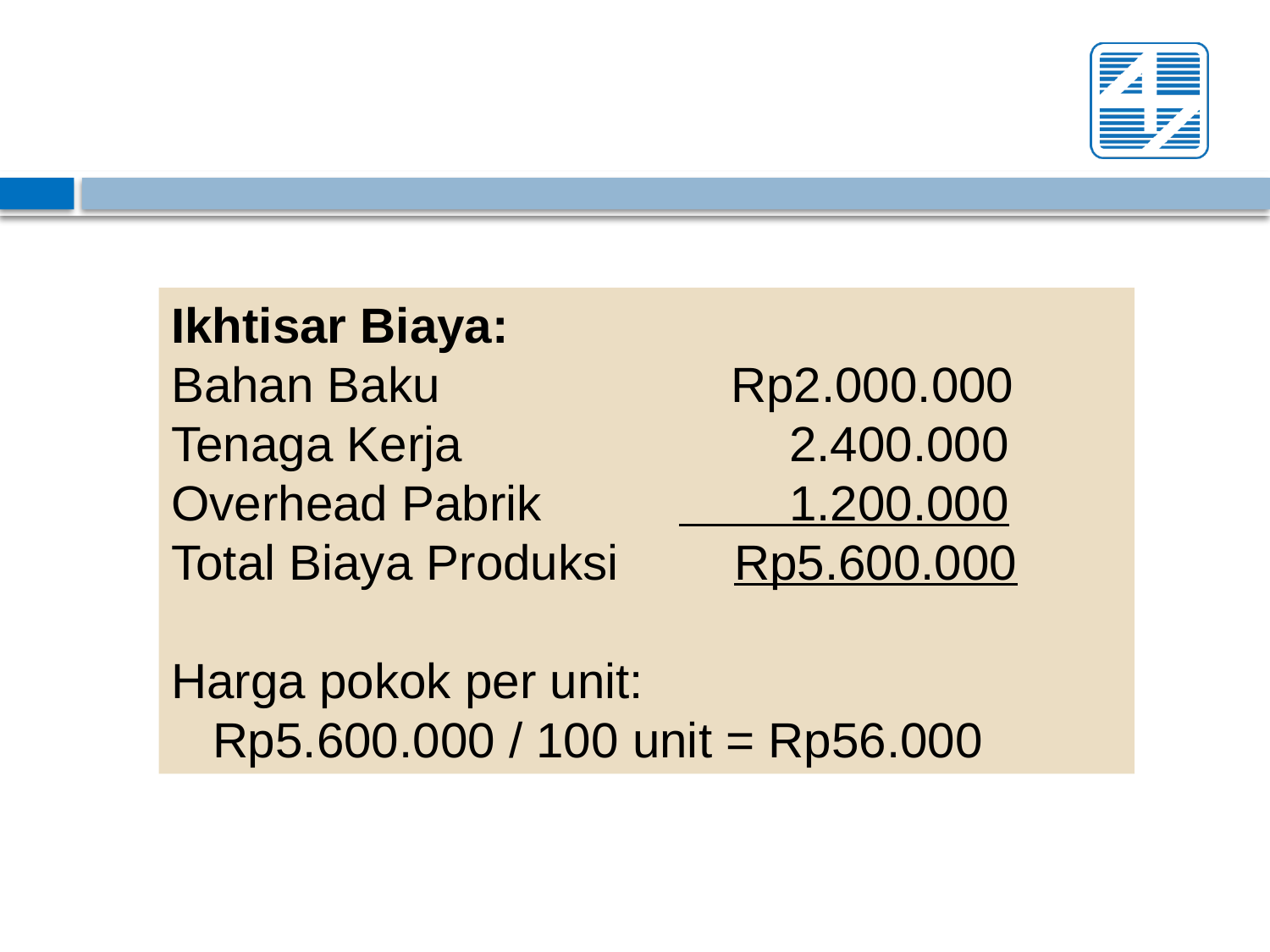

C. JOB ORDER COST SHEET

Ikhtisar Biaya:
Bahan Baku      	             Rp2.000.000
Tenaga Kerja           	        2.400.000
Overhead Pabrik         	        1.200.000
Total Biaya Produksi 	    Rp5.600.000

Harga pokok per unit:
   Rp5.600.000 / 100 unit = Rp56.000